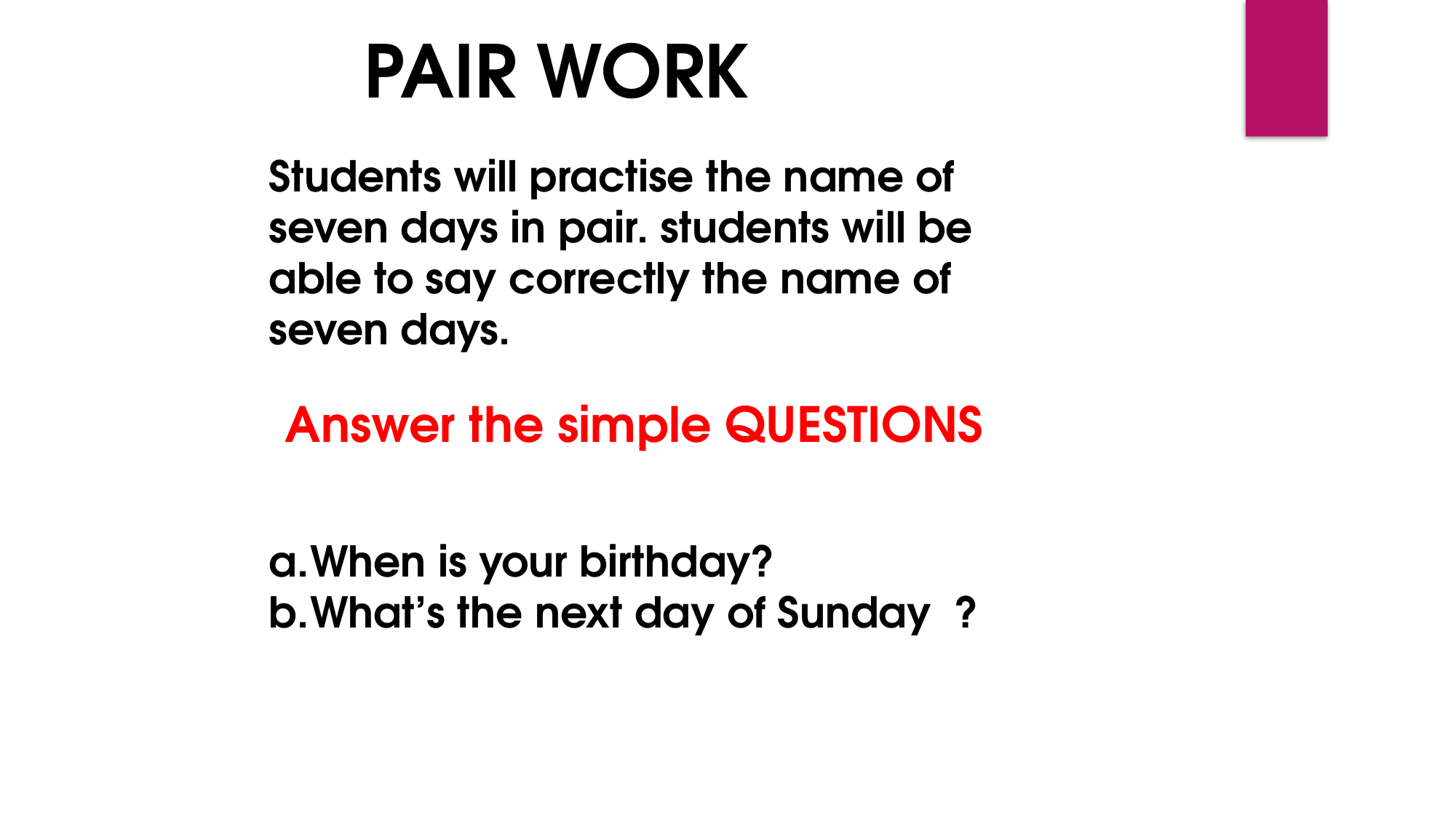

PAIR WORK
Students will practise the name of seven days in pair. students will be able to say correctly the name of seven days.
Answer the simple QUESTIONS
When is your birthday?
What’s the next day of Sunday  ?